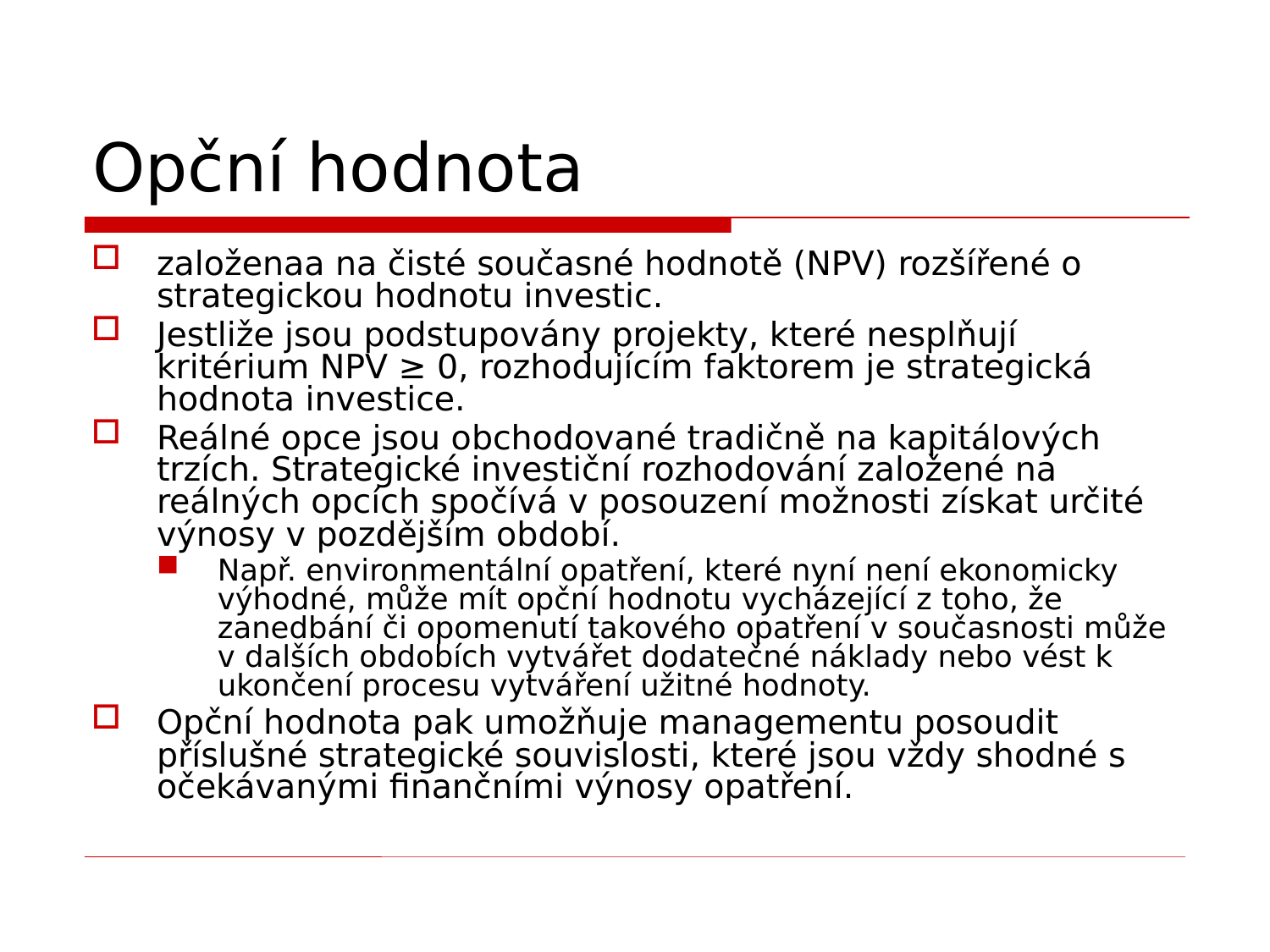

# Opční hodnota
založenaa na čisté současné hodnotě (NPV) rozšířené o strategickou hodnotu investic.
Jestliže jsou podstupovány projekty, které nesplňují kritérium NPV ≥ 0, rozhodujícím faktorem je strategická hodnota investice.
Reálné opce jsou obchodované tradičně na kapitálových trzích. Strategické investiční rozhodování založené na reálných opcích spočívá v posouzení možnosti získat určité výnosy v pozdějším období.
Např. environmentální opatření, které nyní není ekonomicky výhodné, může mít opční hodnotu vycházející z toho, že zanedbání či opomenutí takového opatření v současnosti může v dalších obdobích vytvářet dodatečné náklady nebo vést k ukončení procesu vytváření užitné hodnoty.
Opční hodnota pak umožňuje managementu posoudit příslušné strategické souvislosti, které jsou vždy shodné s očekávanými finančními výnosy opatření.